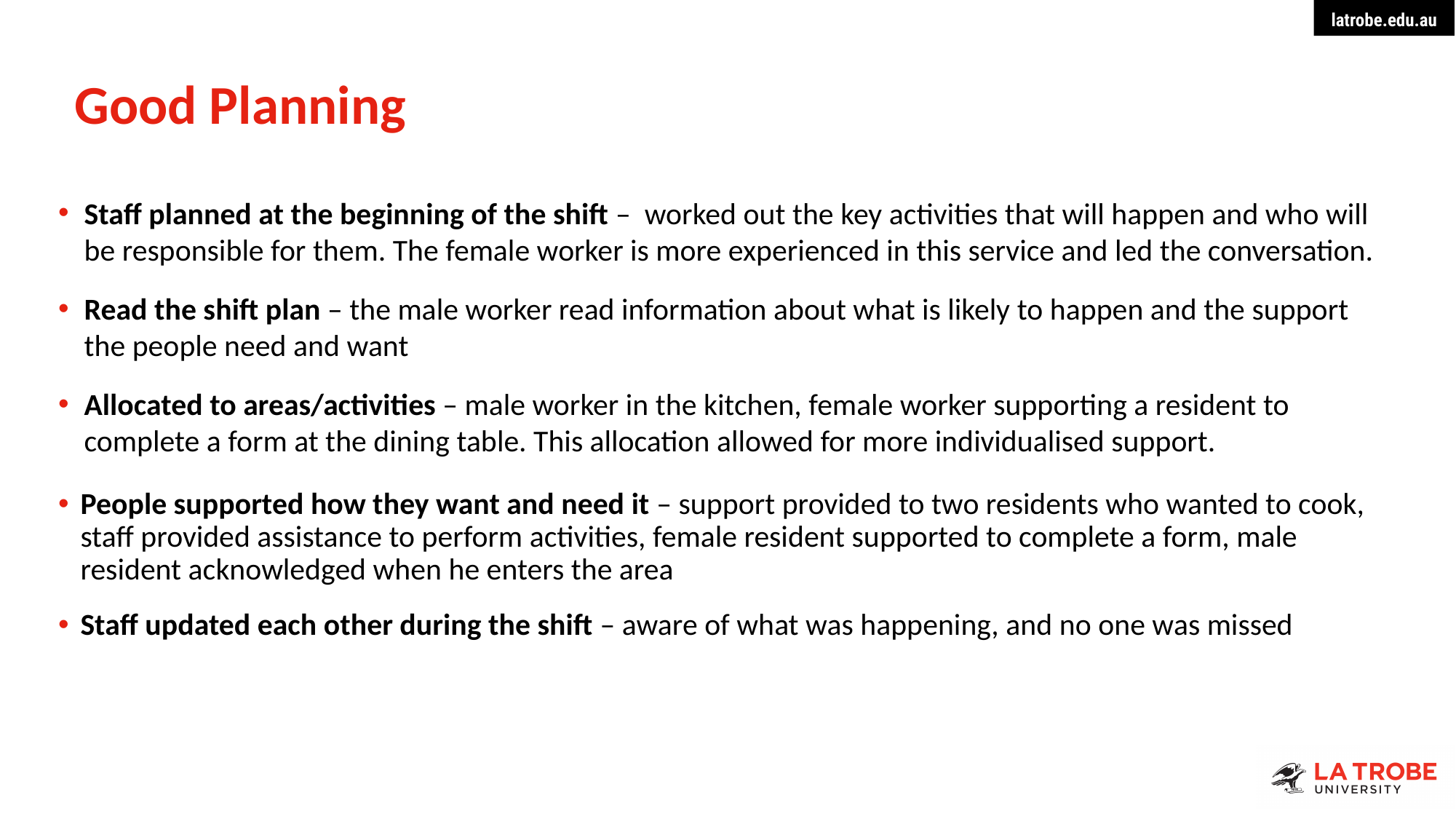

# Good Planning
Staff planned at the beginning of the shift –  worked out the key activities that will happen and who will be responsible for them. The female worker is more experienced in this service and led the conversation.
Read the shift plan – the male worker read information about what is likely to happen and the support the people need and want
Allocated to areas/activities – male worker in the kitchen, female worker supporting a resident to complete a form at the dining table. This allocation allowed for more individualised support.
People supported how they want and need it – support provided to two residents who wanted to cook, staff provided assistance to perform activities, female resident supported to complete a form, male resident acknowledged when he enters the area
Staff updated each other during the shift – aware of what was happening, and no one was missed